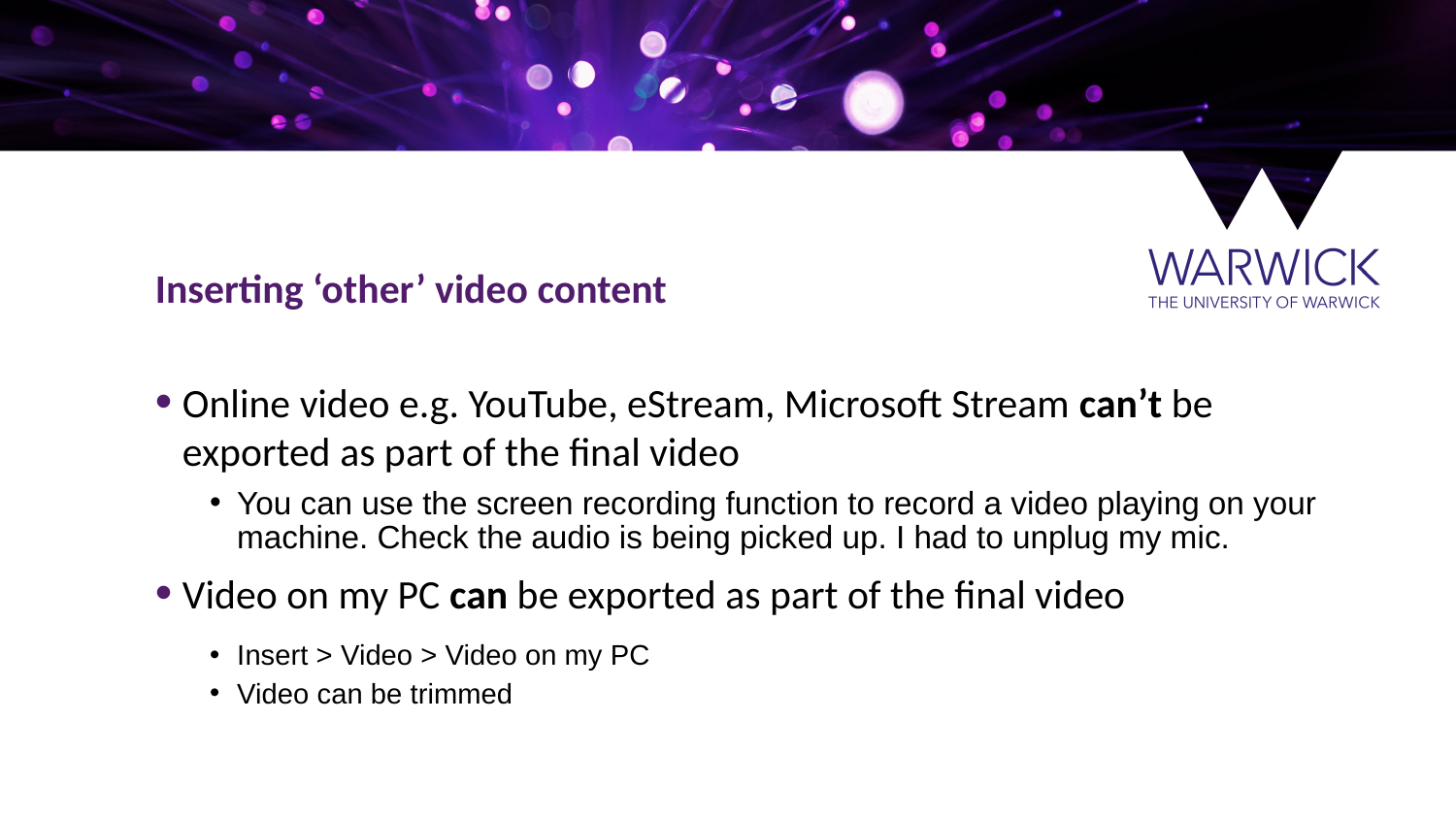

Inserting ‘other’ video content
Online video e.g. YouTube, eStream, Microsoft Stream can’t be exported as part of the final video
You can use the screen recording function to record a video playing on your machine. Check the audio is being picked up. I had to unplug my mic.
Video on my PC can be exported as part of the final video
Insert > Video > Video on my PC
Video can be trimmed